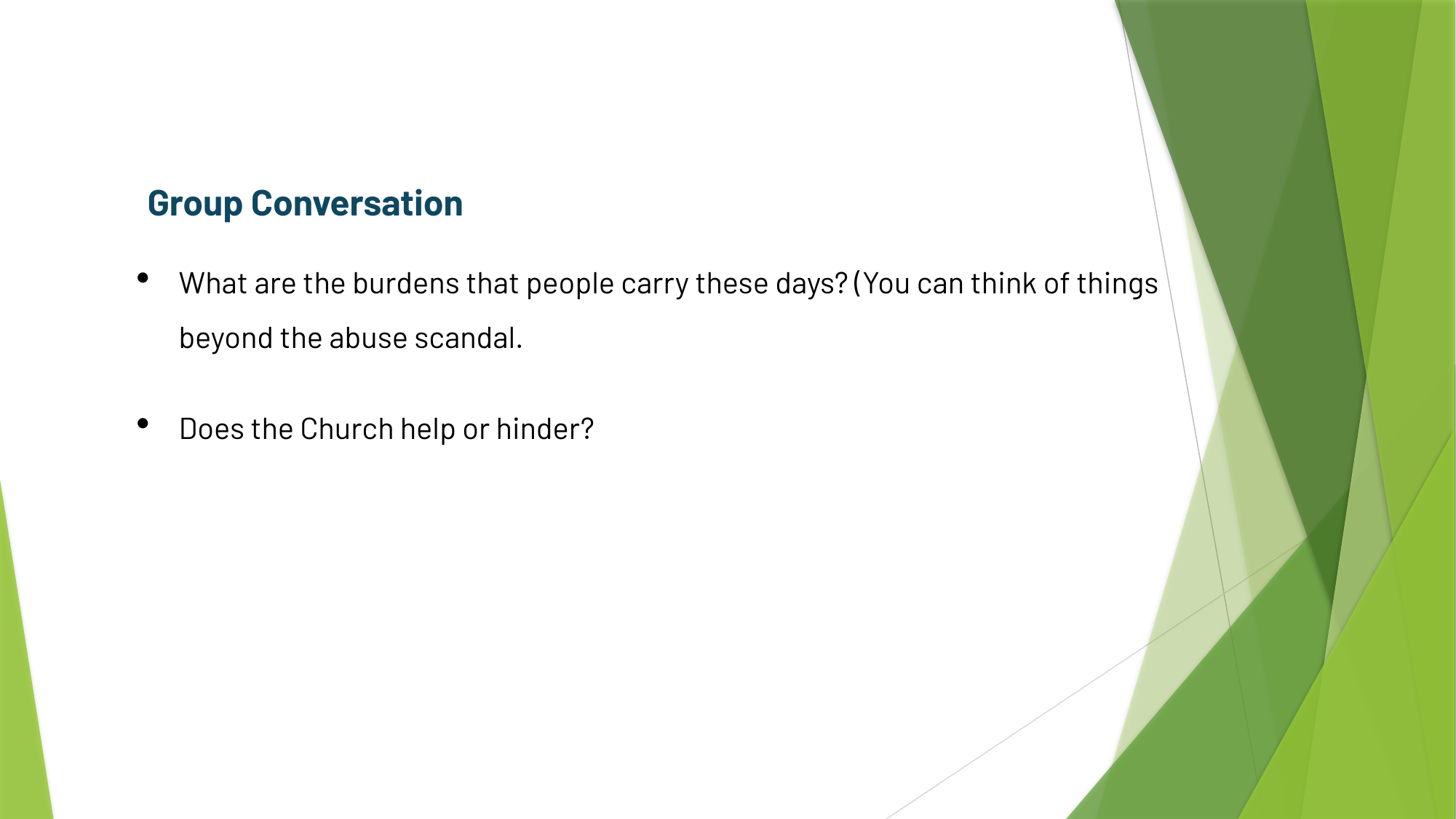

Group Conversation
What are the burdens that people carry these days? (You can think of things beyond the abuse scandal.
Does the Church help or hinder?